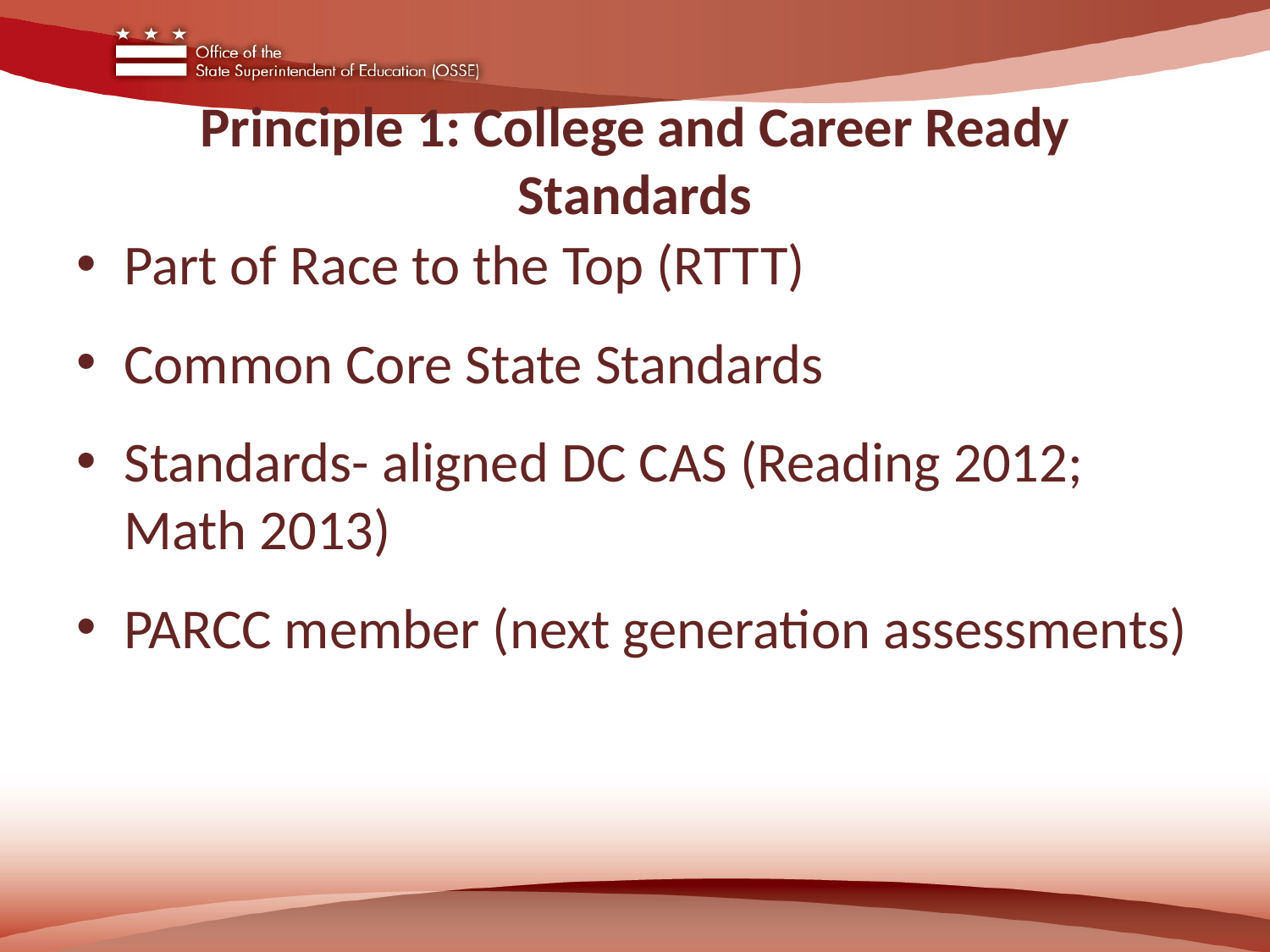

# Principle 1: College and Career Ready Standards
Part of Race to the Top (RTTT)

Common Core State Standards

Standards- aligned DC CAS (Reading 2012; Math 2013)

PARCC member (next generation assessments)